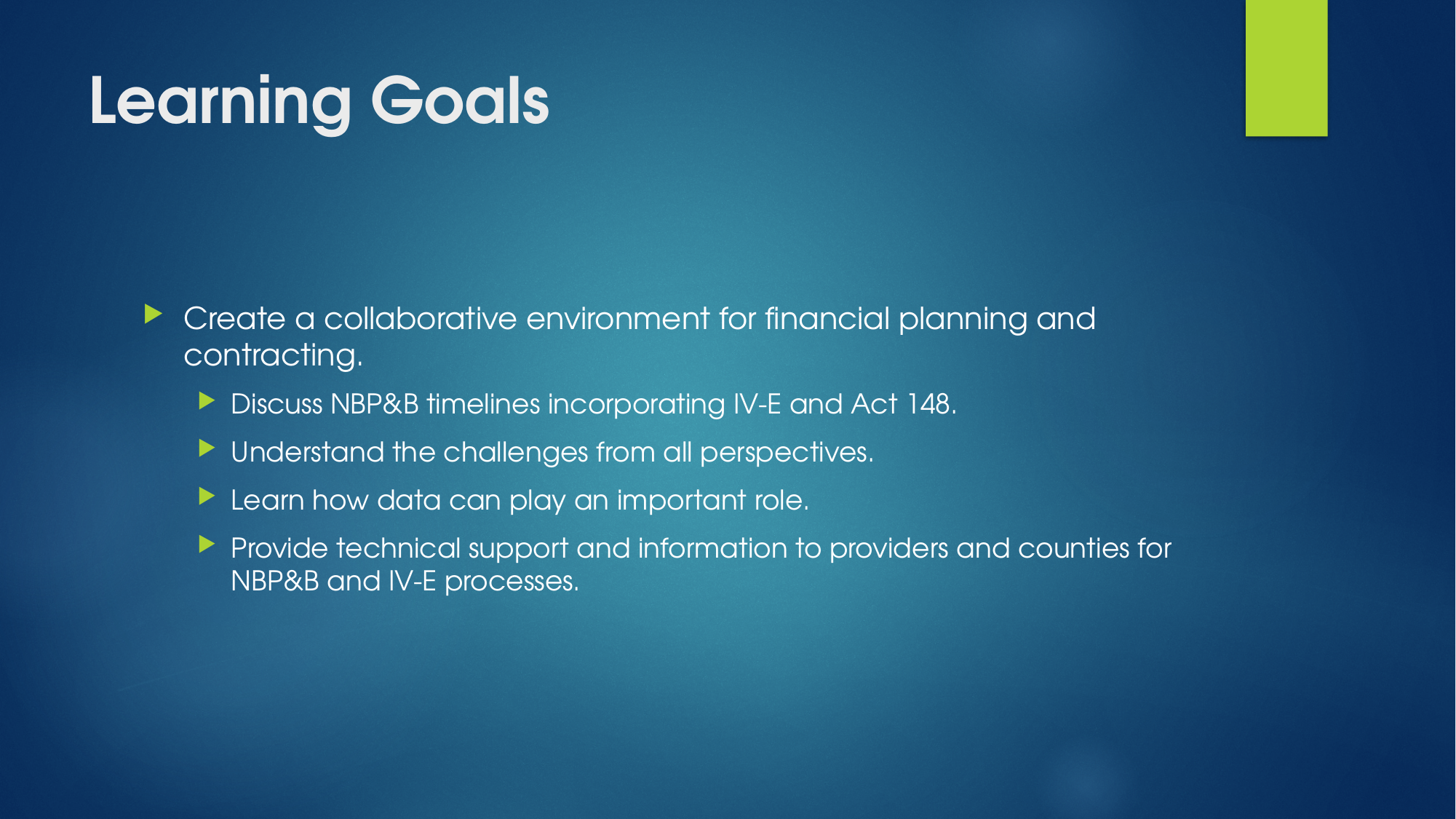

# Learning Goals

Create a collaborative environment for financial planning and contracting.
Discuss NBP&B timelines incorporating IV-E and Act 148.
Understand the challenges from all perspectives.
Learn how data can play an important role.
Provide technical support and information to providers and counties for NBP&B and IV-E processes.